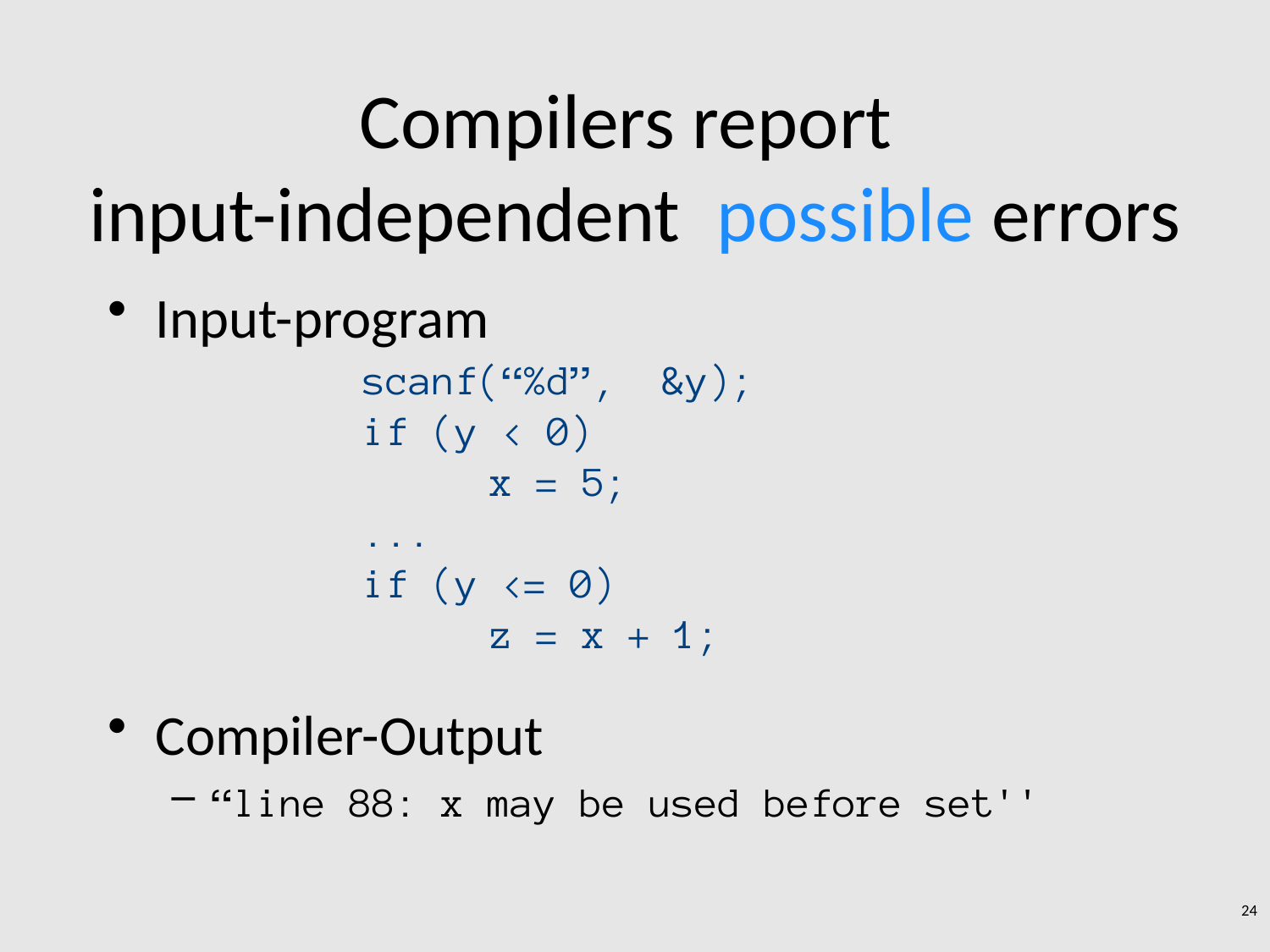

# Compilers report input-independent  possible errors
Input-program
Compiler-Output
“line 88: x may be used before set''

scanf(“%d”,  &y);
if (y < 0)
	x = 5;
...
if (y <= 0)
	z = x + 1;

24